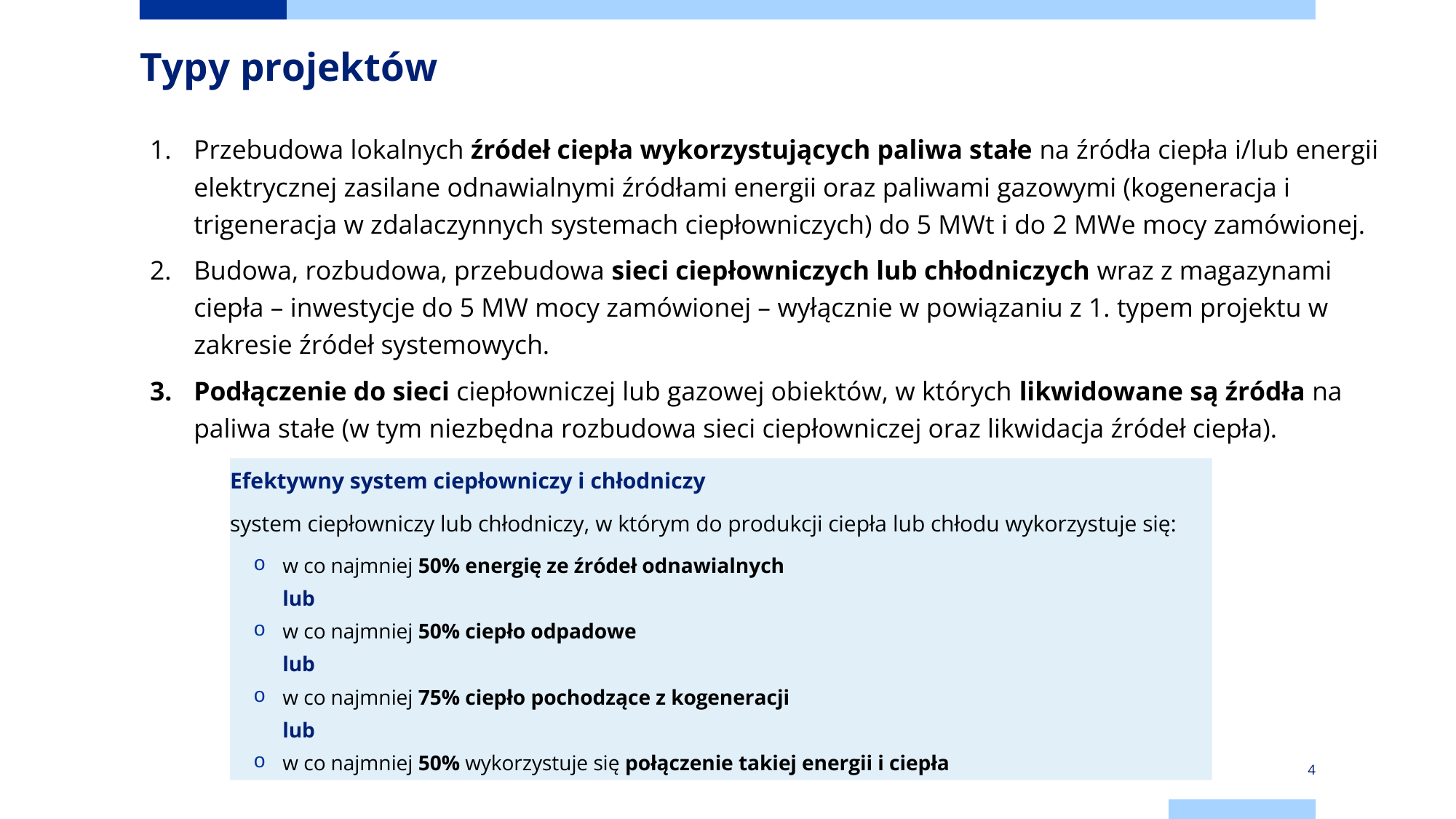

# Typy projektów
Przebudowa lokalnych źródeł ciepła wykorzystujących paliwa stałe na źródła ciepła i/lub energii elektrycznej zasilane odnawialnymi źródłami energii oraz paliwami gazowymi (kogeneracja i trigeneracja w zdalaczynnych systemach ciepłowniczych) do 5 MWt i do 2 MWe mocy zamówionej.
Budowa, rozbudowa, przebudowa sieci ciepłowniczych lub chłodniczych wraz z magazynami ciepła – inwestycje do 5 MW mocy zamówionej – wyłącznie w powiązaniu z 1. typem projektu w zakresie źródeł systemowych.
Podłączenie do sieci ciepłowniczej lub gazowej obiektów, w których likwidowane są źródła na paliwa stałe (w tym niezbędna rozbudowa sieci ciepłowniczej oraz likwidacja źródeł ciepła).

Efektywny system ciepłowniczy i chłodniczy
system ciepłowniczy lub chłodniczy, w którym do produkcji ciepła lub chłodu wykorzystuje się:
w co najmniej 50% energię ze źródeł odnawialnych
	lub
w co najmniej 50% ciepło odpadowe
	lub
w co najmniej 75% ciepło pochodzące z kogeneracji
	lub
w co najmniej 50% wykorzystuje się połączenie takiej energii i ciepła
4